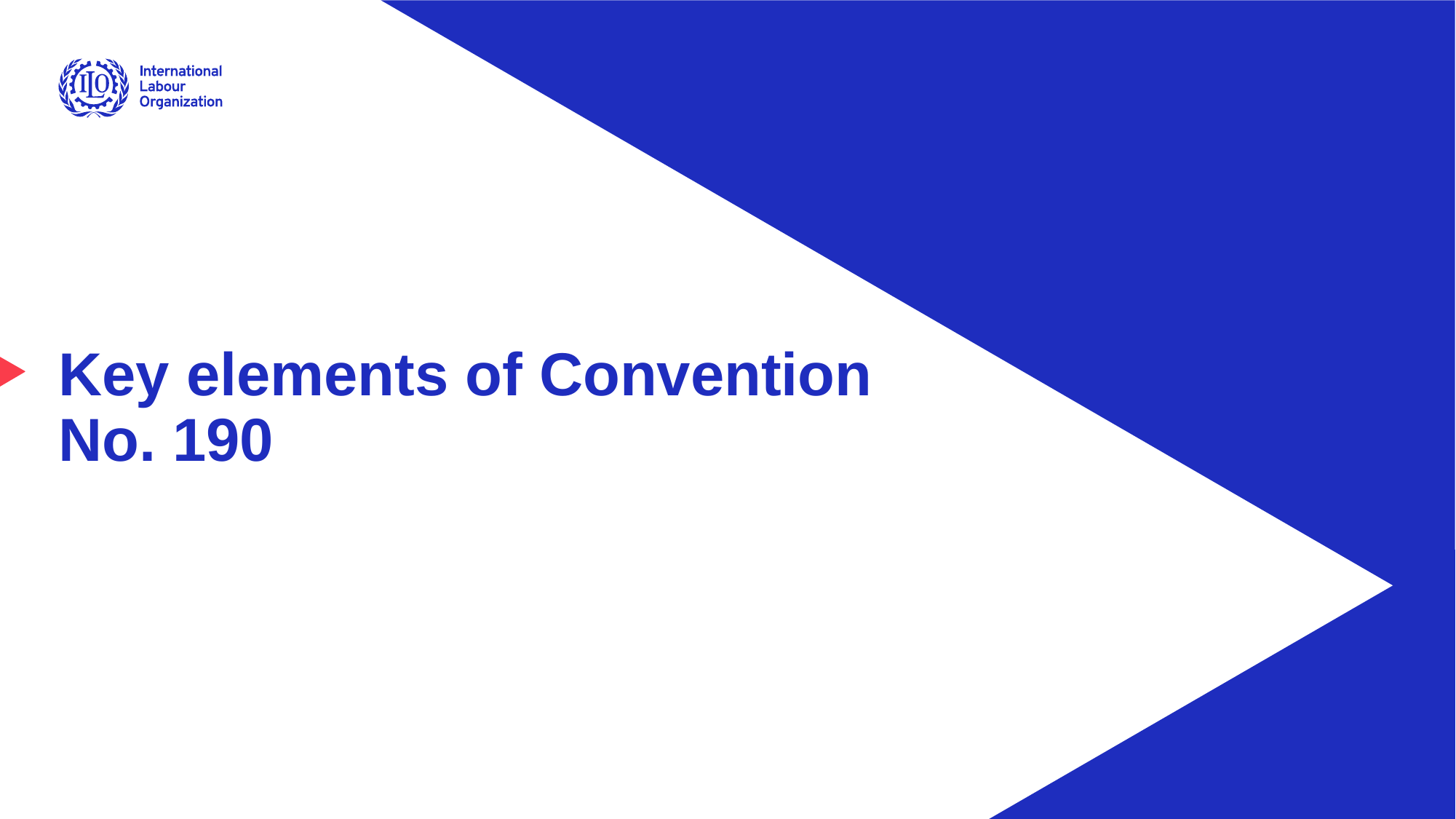

# Key elements of Convention No. 190
Advancing social justice, promoting decent work
Date: Monday / 01 / October / 2019
18